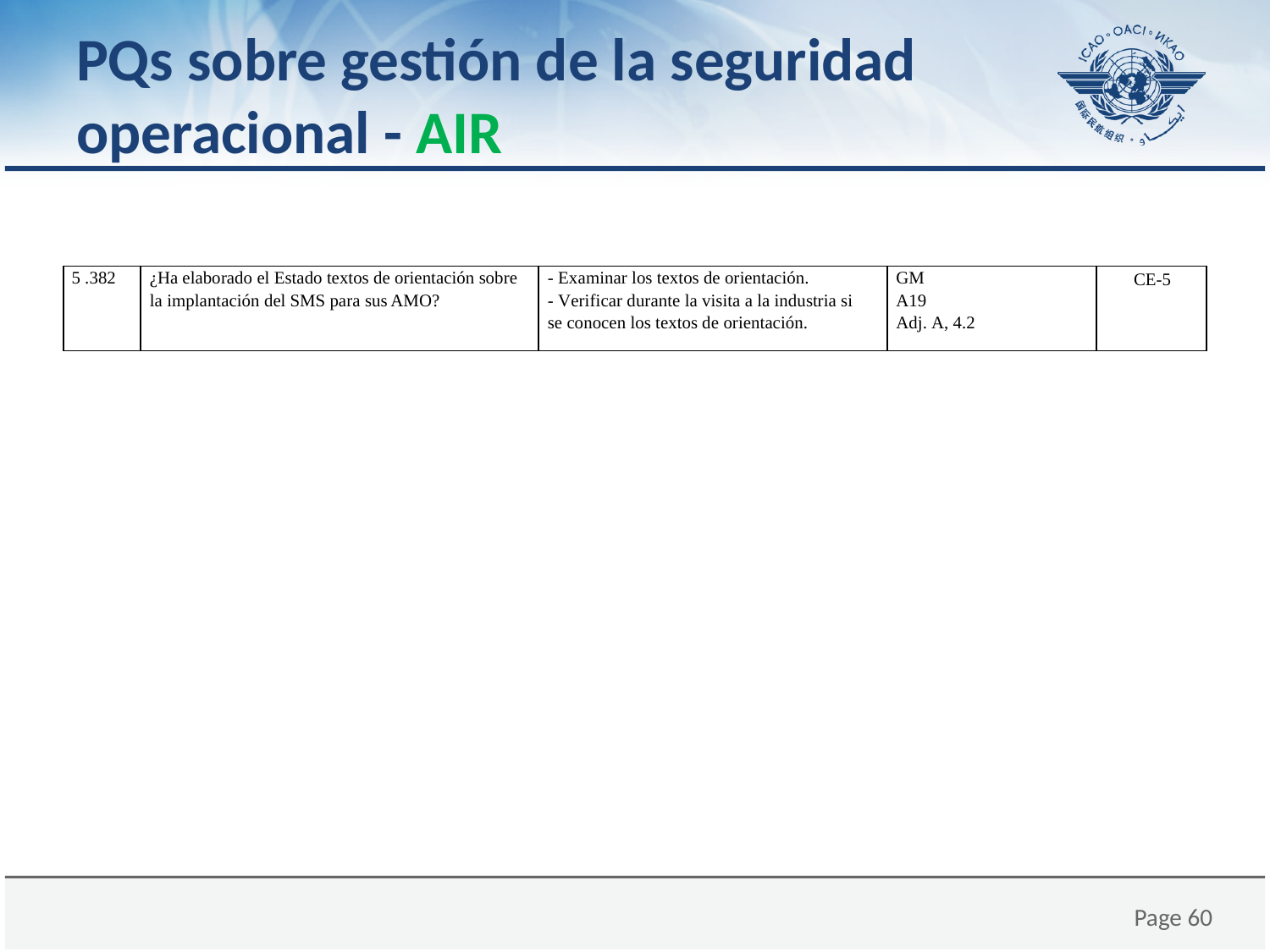

# PQs sobre gestión de la seguridad operacional - AIR
| 5 .382 | ¿Ha elaborado el Estado textos de orientación sobre la implantación del SMS para sus AMO? | - Examinar los textos de orientación. - Verificar durante la visita a la industria si se conocen los textos de orientación. | GM A19 Adj. A, 4.2 | CE-5 |
| --- | --- | --- | --- | --- |